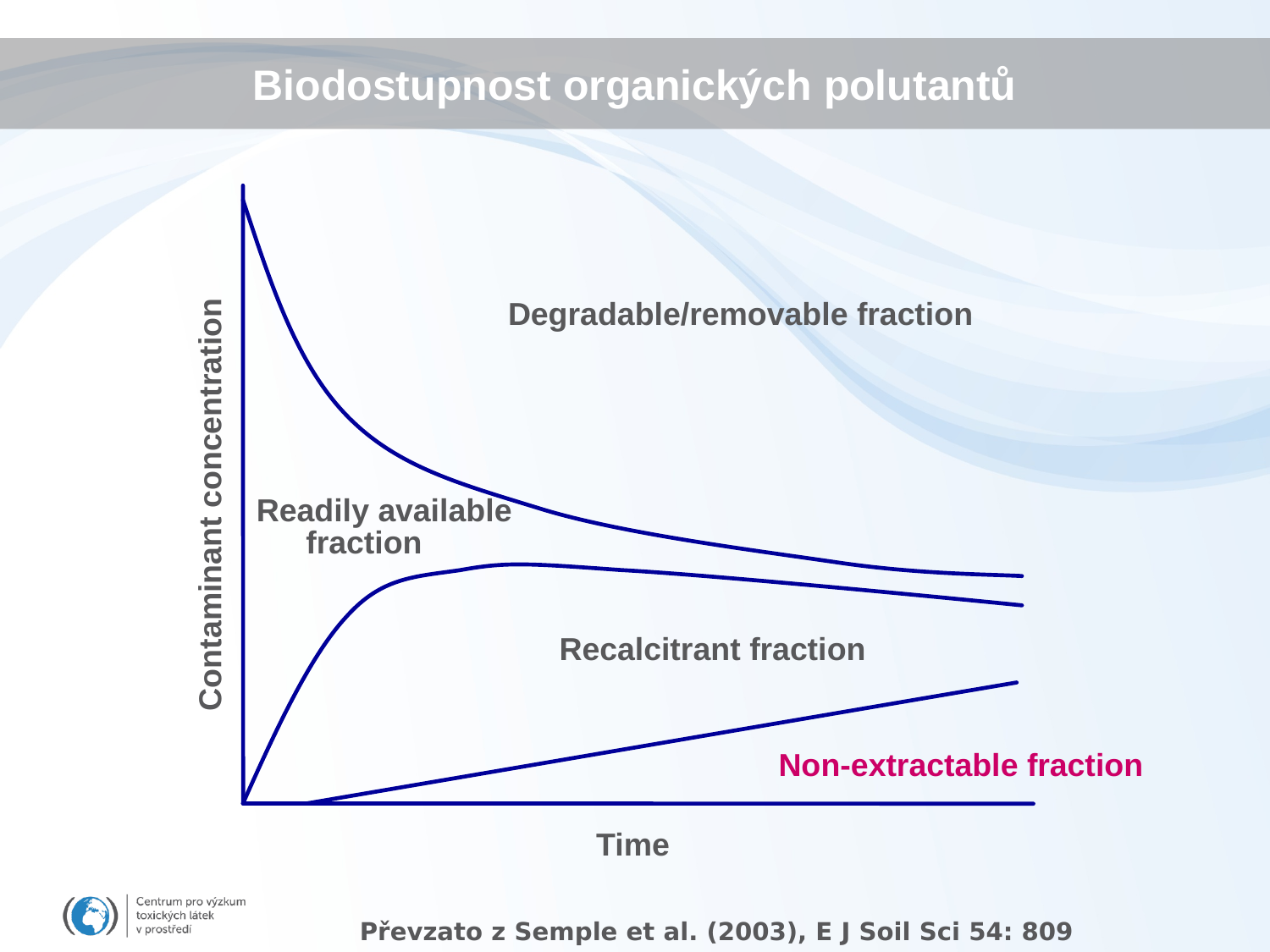

# Biodostupnost organických polutantů

Degradable/removable fraction
Readily available
fraction

Contaminant concentration

Recalcitrant fraction

Non-extractable fraction

Time
Převzato z Semple et al. (2003), E J Soil Sci 54: 809